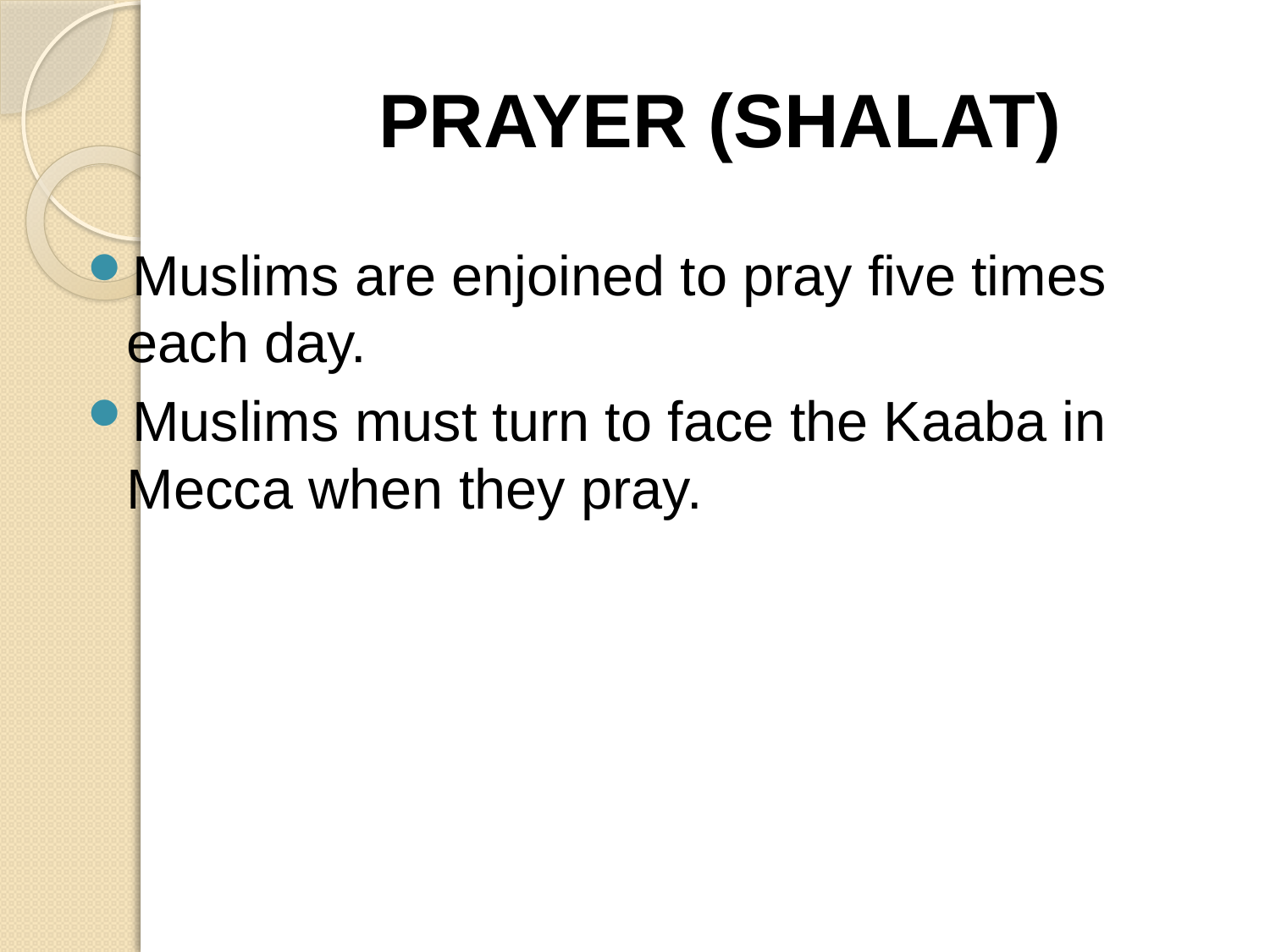

# PRAYER (SHALAT)
Muslims are enjoined to pray five times each day.
Muslims must turn to face the Kaaba in Mecca when they pray.